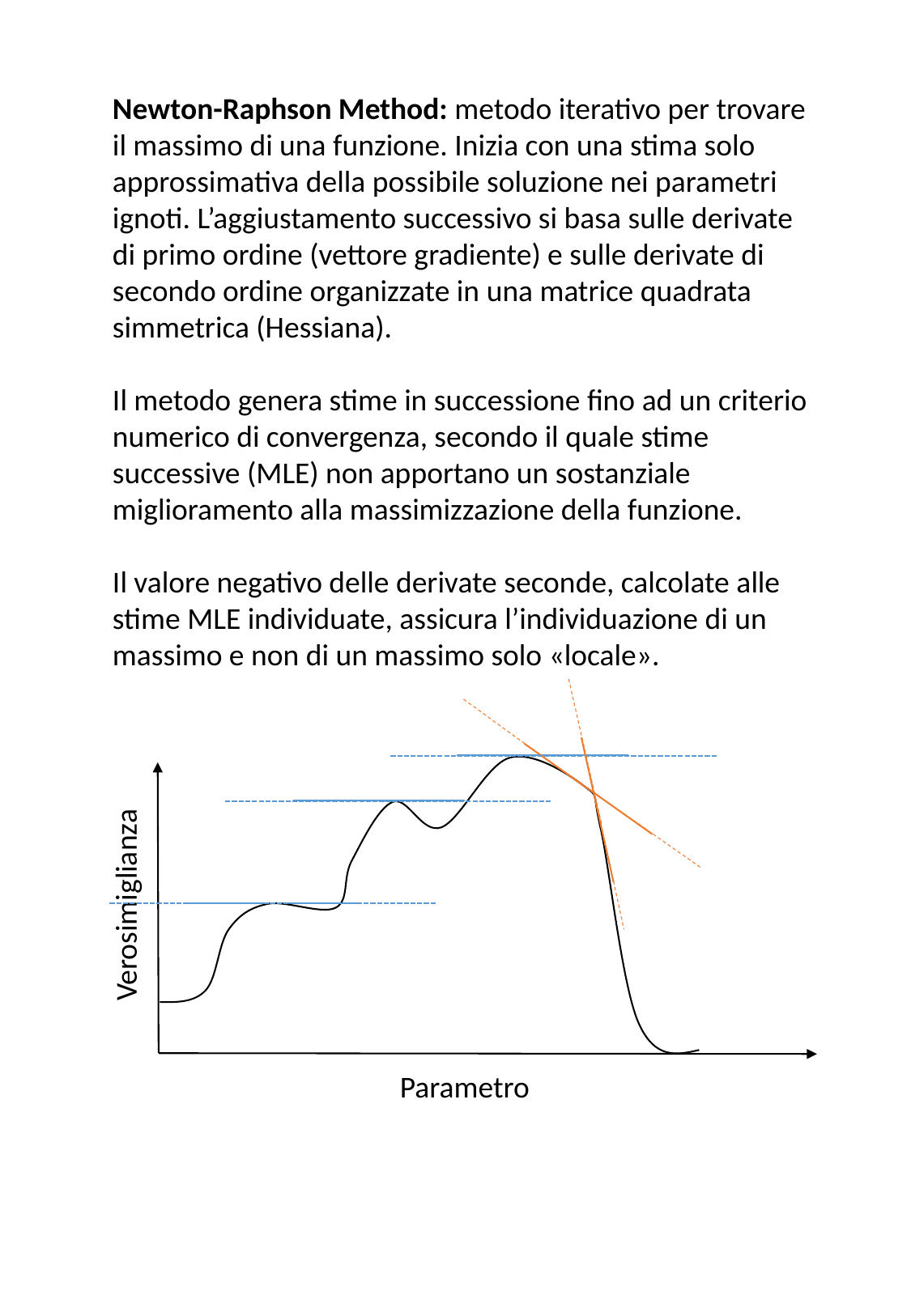

Newton-Raphson Method: metodo iterativo per trovare il massimo di una funzione. Inizia con una stima solo approssimativa della possibile soluzione nei parametri ignoti. L’aggiustamento successivo si basa sulle derivate di primo ordine (vettore gradiente) e sulle derivate di secondo ordine organizzate in una matrice quadrata simmetrica (Hessiana).

Il metodo genera stime in successione fino ad un criterio numerico di convergenza, secondo il quale stime successive (MLE) non apportano un sostanziale miglioramento alla massimizzazione della funzione.

Il valore negativo delle derivate seconde, calcolate alle stime MLE individuate, assicura l’individuazione di un massimo e non di un massimo solo «locale».

Verosimiglianza
Parametro